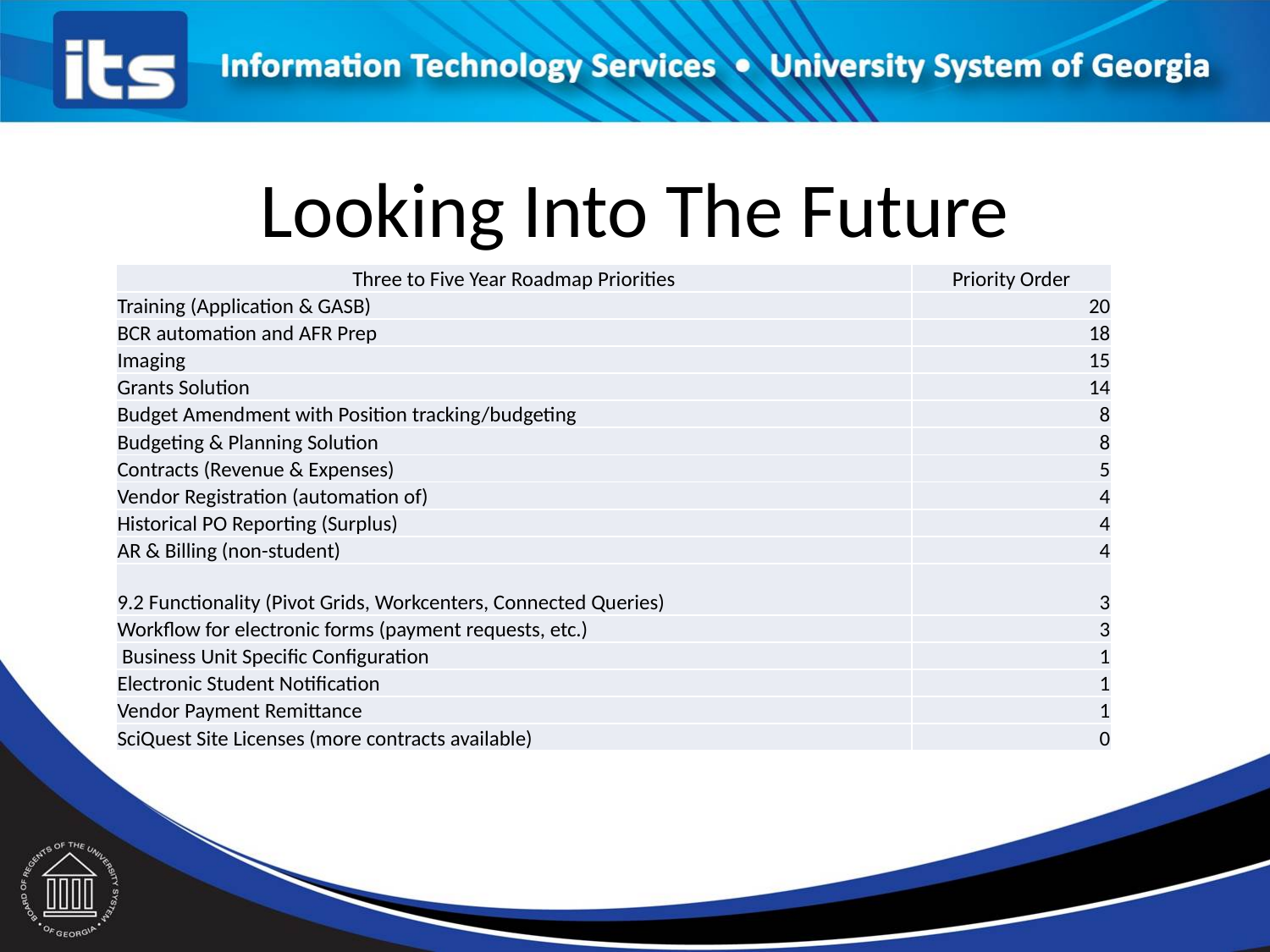

# Looking Into The Future
| Three to Five Year Roadmap Priorities | Priority Order |
| --- | --- |
| Training (Application & GASB) | 20 |
| BCR automation and AFR Prep | 18 |
| Imaging | 15 |
| Grants Solution | 14 |
| Budget Amendment with Position tracking/budgeting | 8 |
| Budgeting & Planning Solution | 8 |
| Contracts (Revenue & Expenses) | 5 |
| Vendor Registration (automation of) | 4 |
| Historical PO Reporting (Surplus) | 4 |
| AR & Billing (non-student) | 4 |
| 9.2 Functionality (Pivot Grids, Workcenters, Connected Queries) | 3 |
| Workflow for electronic forms (payment requests, etc.) | 3 |
| Business Unit Specific Configuration | 1 |
| Electronic Student Notification | 1 |
| Vendor Payment Remittance | 1 |
| SciQuest Site Licenses (more contracts available) | 0 |